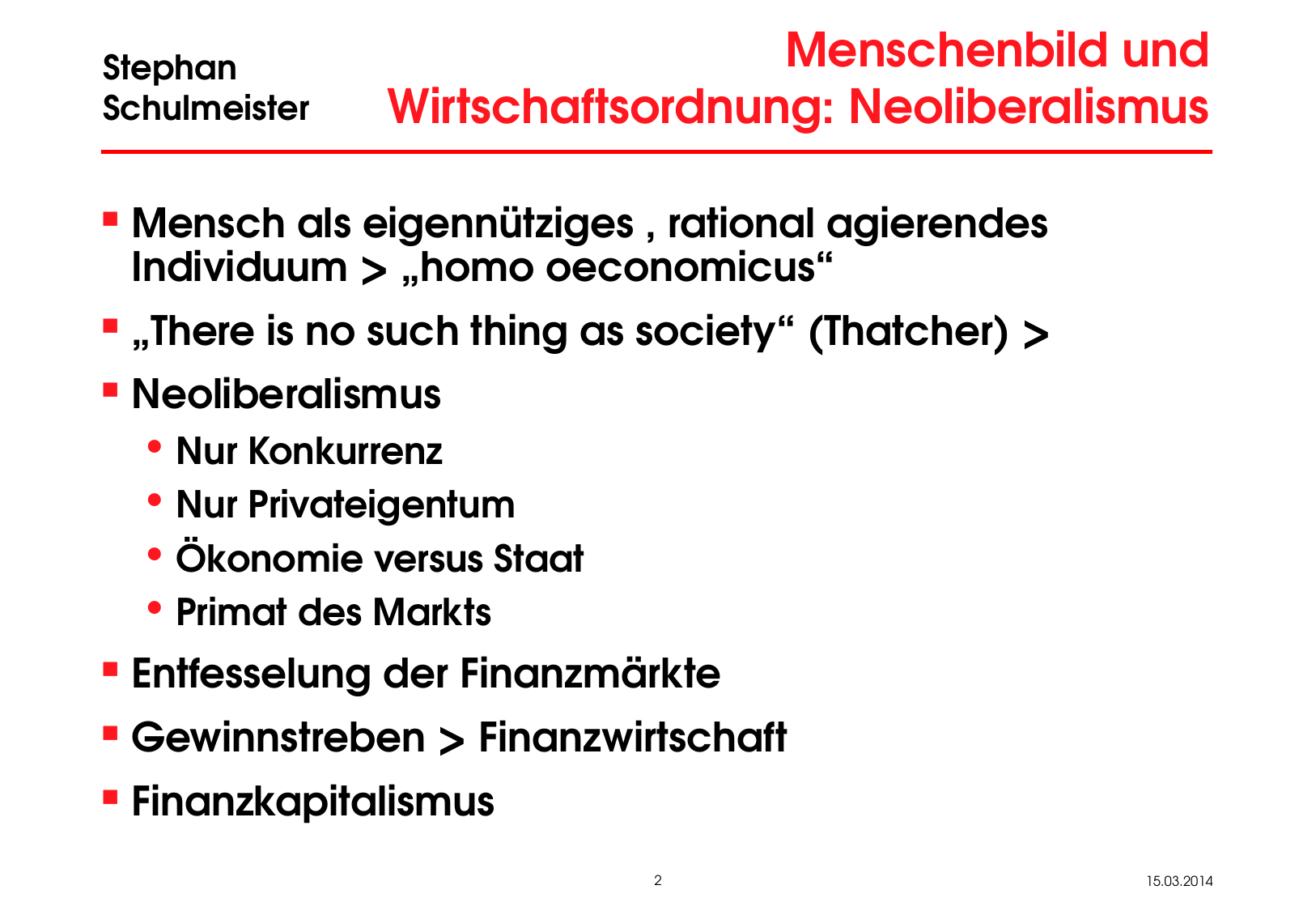

# Menschenbild und Wirtschaftsordnung: Neoliberalismus
Mensch als eigennütziges , rational agierendes Individuum > „homo oeconomicus“
„There is no such thing as society“ (Thatcher) >
Neoliberalismus
Nur Konkurrenz
Nur Privateigentum
Ökonomie versus Staat
Primat des Markts
Entfesselung der Finanzmärkte
Gewinnstreben > Finanzwirtschaft
Finanzkapitalismus